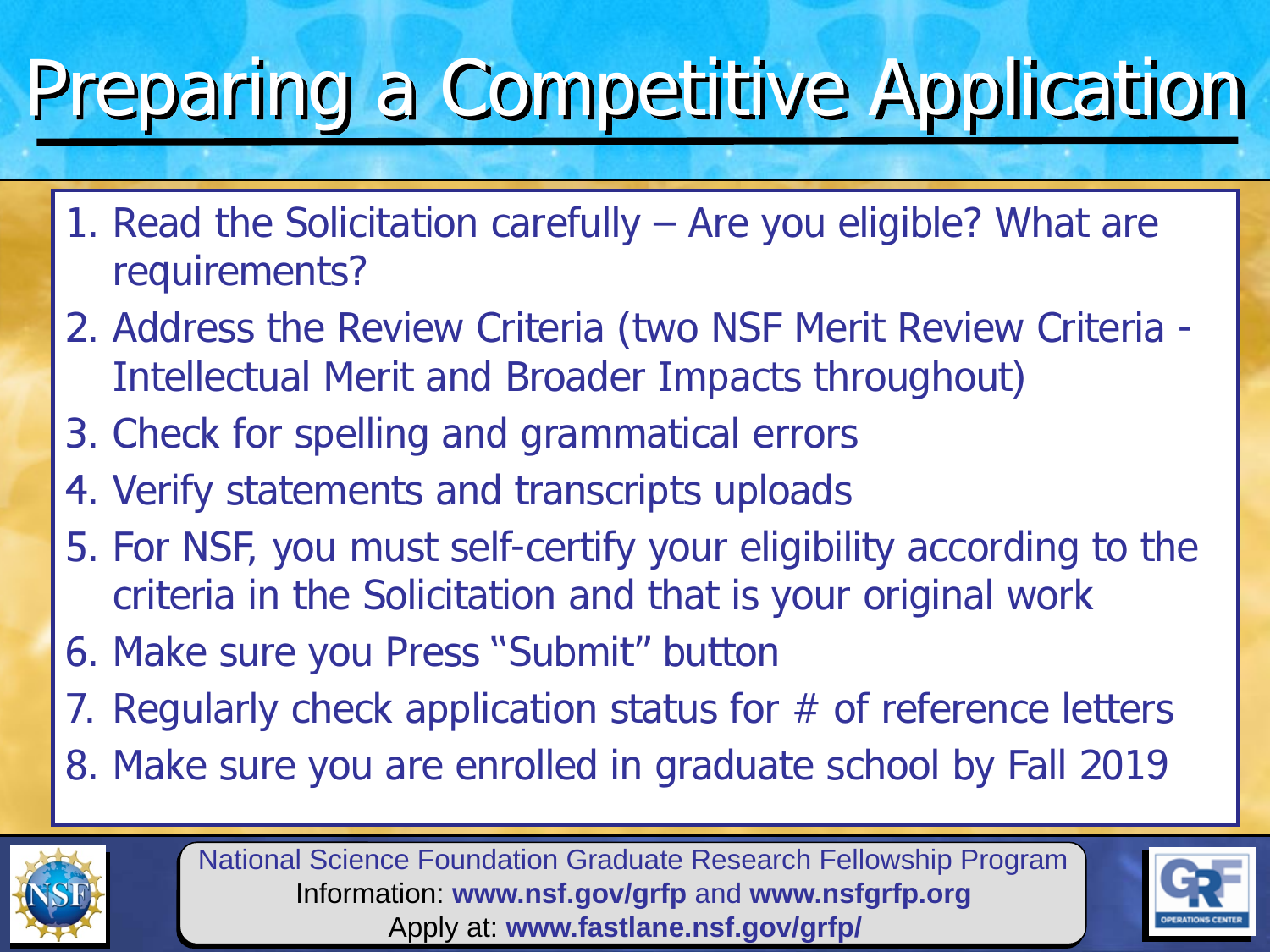

Preparing a Competitive Application
Read the Solicitation carefully – Are you eligible? What are requirements?
Address the Review Criteria (two NSF Merit Review Criteria -Intellectual Merit and Broader Impacts throughout)
Check for spelling and grammatical errors
Verify statements and transcripts uploads
For NSF, you must self-certify your eligibility according to the criteria in the Solicitation and that is your original work
Make sure you Press “Submit” button
Regularly check application status for # of reference letters
Make sure you are enrolled in graduate school by Fall 2019